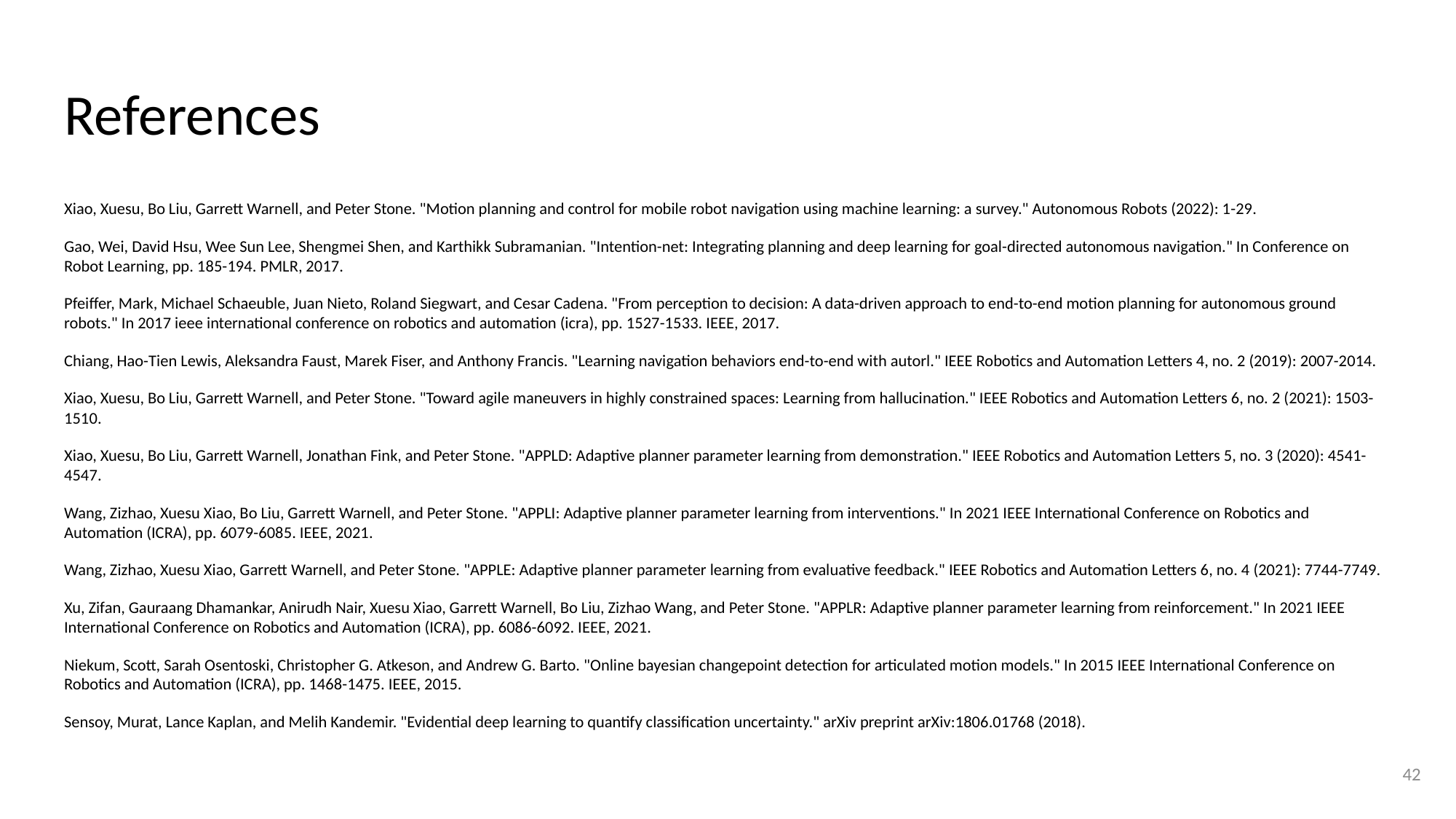

# References
Xiao, Xuesu, Bo Liu, Garrett Warnell, and Peter Stone. "Motion planning and control for mobile robot navigation using machine learning: a survey." Autonomous Robots (2022): 1-29.
Gao, Wei, David Hsu, Wee Sun Lee, Shengmei Shen, and Karthikk Subramanian. "Intention-net: Integrating planning and deep learning for goal-directed autonomous navigation." In Conference on Robot Learning, pp. 185-194. PMLR, 2017.
Pfeiffer, Mark, Michael Schaeuble, Juan Nieto, Roland Siegwart, and Cesar Cadena. "From perception to decision: A data-driven approach to end-to-end motion planning for autonomous ground robots." In 2017 ieee international conference on robotics and automation (icra), pp. 1527-1533. IEEE, 2017.
Chiang, Hao-Tien Lewis, Aleksandra Faust, Marek Fiser, and Anthony Francis. "Learning navigation behaviors end-to-end with autorl." IEEE Robotics and Automation Letters 4, no. 2 (2019): 2007-2014.
Xiao, Xuesu, Bo Liu, Garrett Warnell, and Peter Stone. "Toward agile maneuvers in highly constrained spaces: Learning from hallucination." IEEE Robotics and Automation Letters 6, no. 2 (2021): 1503-1510.
Xiao, Xuesu, Bo Liu, Garrett Warnell, Jonathan Fink, and Peter Stone. "APPLD: Adaptive planner parameter learning from demonstration." IEEE Robotics and Automation Letters 5, no. 3 (2020): 4541-4547.
Wang, Zizhao, Xuesu Xiao, Bo Liu, Garrett Warnell, and Peter Stone. "APPLI: Adaptive planner parameter learning from interventions." In 2021 IEEE International Conference on Robotics and Automation (ICRA), pp. 6079-6085. IEEE, 2021.
Wang, Zizhao, Xuesu Xiao, Garrett Warnell, and Peter Stone. "APPLE: Adaptive planner parameter learning from evaluative feedback." IEEE Robotics and Automation Letters 6, no. 4 (2021): 7744-7749.
Xu, Zifan, Gauraang Dhamankar, Anirudh Nair, Xuesu Xiao, Garrett Warnell, Bo Liu, Zizhao Wang, and Peter Stone. "APPLR: Adaptive planner parameter learning from reinforcement." In 2021 IEEE International Conference on Robotics and Automation (ICRA), pp. 6086-6092. IEEE, 2021.
Niekum, Scott, Sarah Osentoski, Christopher G. Atkeson, and Andrew G. Barto. "Online bayesian changepoint detection for articulated motion models." In 2015 IEEE International Conference on Robotics and Automation (ICRA), pp. 1468-1475. IEEE, 2015.
Sensoy, Murat, Lance Kaplan, and Melih Kandemir. "Evidential deep learning to quantify classification uncertainty." arXiv preprint arXiv:1806.01768 (2018).
42